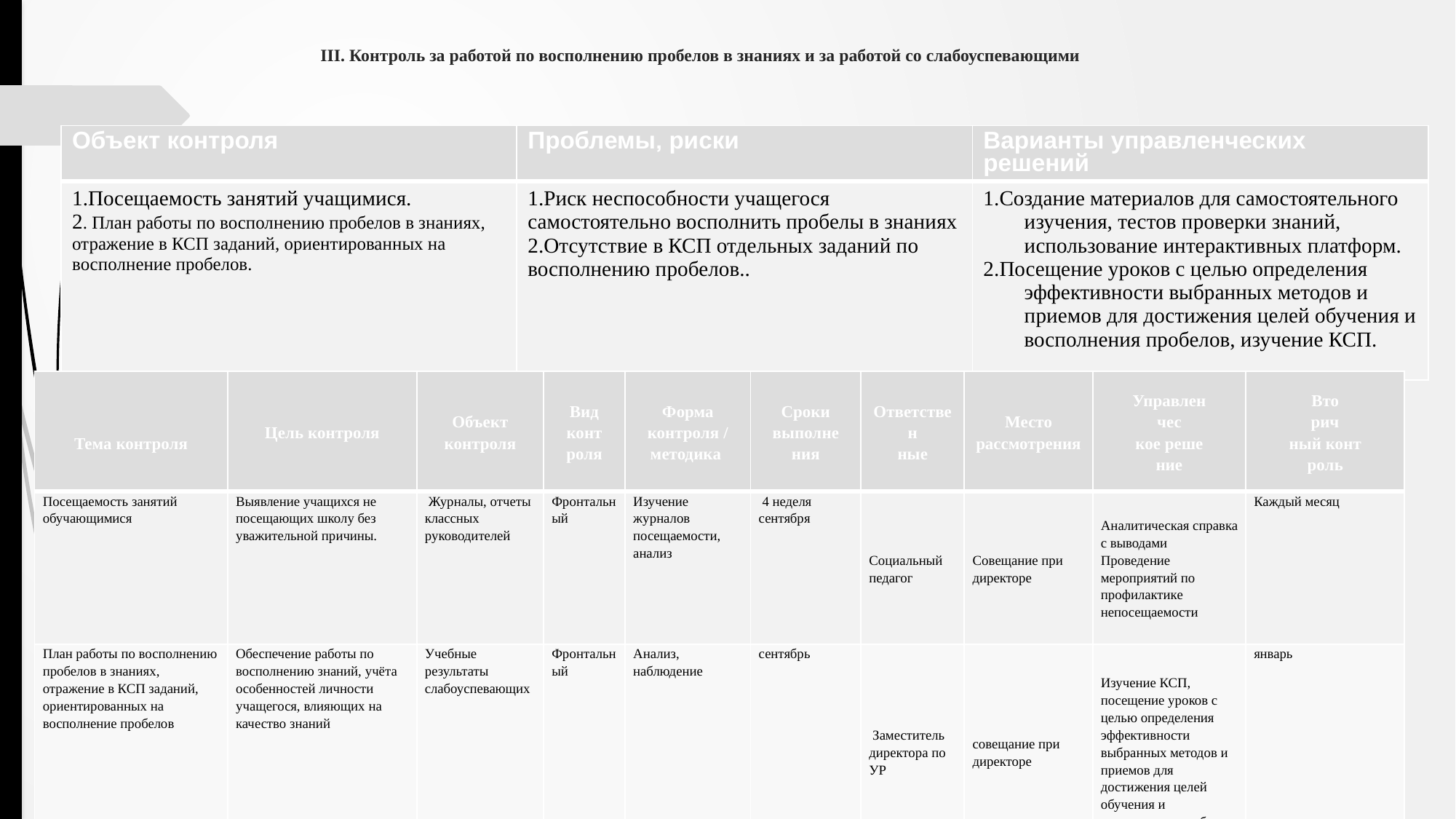

# III. Контроль за работой по восполнению пробелов в знаниях и за работой со слабоуспевающими
| Объект контроля | Проблемы, риски | Варианты управленческих решений |
| --- | --- | --- |
| 1.Посещаемость занятий учащимися. 2. План работы по восполнению пробелов в знаниях, отражение в КСП заданий, ориентированных на восполнение пробелов. | 1.Риск неспособности учащегося самостоятельно восполнить пробелы в знаниях 2.Отсутствие в КСП отдельных заданий по восполнению пробелов.. | 1.Создание материалов для самостоятельного изучения, тестов проверки знаний, использование интерактивных платформ. 2.Посещение уроков с целью определения эффективности выбранных методов и приемов для достижения целей обучения и восполнения пробелов, изучение КСП. |
| Тема контроля | Цель контроля | Объект контроля | Вид конт роля | Форма контроля / методика | Сроки выполне ния | Ответствен ные | Место рассмотрения | Управлен чес кое реше ние | Вто рич ный конт роль |
| --- | --- | --- | --- | --- | --- | --- | --- | --- | --- |
| Посещаемость занятий обучающимися | Выявление учащихся не посещающих школу без уважительной причины. | Журналы, отчеты классных руководителей | Фронтальный | Изучение журналов посещаемости, анализ | 4 неделя сентября | Социальный педагог | Совещание при директоре | Аналитическая справка с выводами Проведение мероприятий по профилактике непосещаемости | Каждый месяц |
| План работы по восполнению пробелов в знаниях, отражение в КСП заданий, ориентированных на восполнение пробелов | Обеспечение работы по восполнению знаний, учёта особенностей личности учащегося, влияющих на качество знаний | Учебные результаты слабоуспевающих | Фронтальный | Анализ, наблюдение | сентябрь | Заместитель директора по УР | совещание при директоре | Изучение КСП, посещение уроков с целью определения эффективности выбранных методов и приемов для достижения целей обучения и восполнения пробелов | январь |